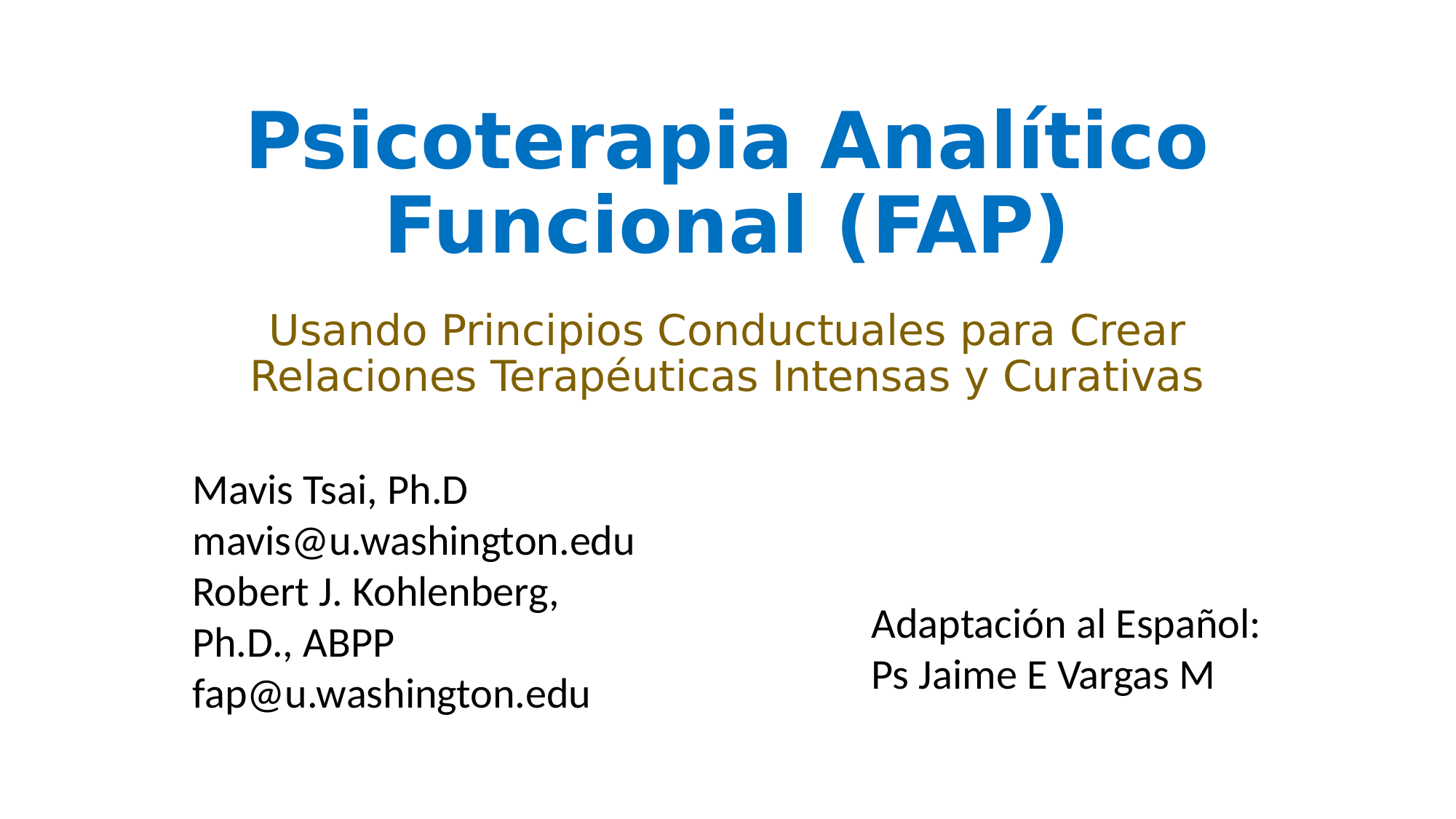

# Psicoterapia Analítico Funcional (FAP)
Usando Principios Conductuales para Crear Relaciones Terapéuticas Intensas y Curativas
Mavis Tsai, Ph.D
mavis@u.washington.edu
Robert J. Kohlenberg, Ph.D., ABPP
fap@u.washington.edu
Adaptación al Español:
Ps Jaime E Vargas M